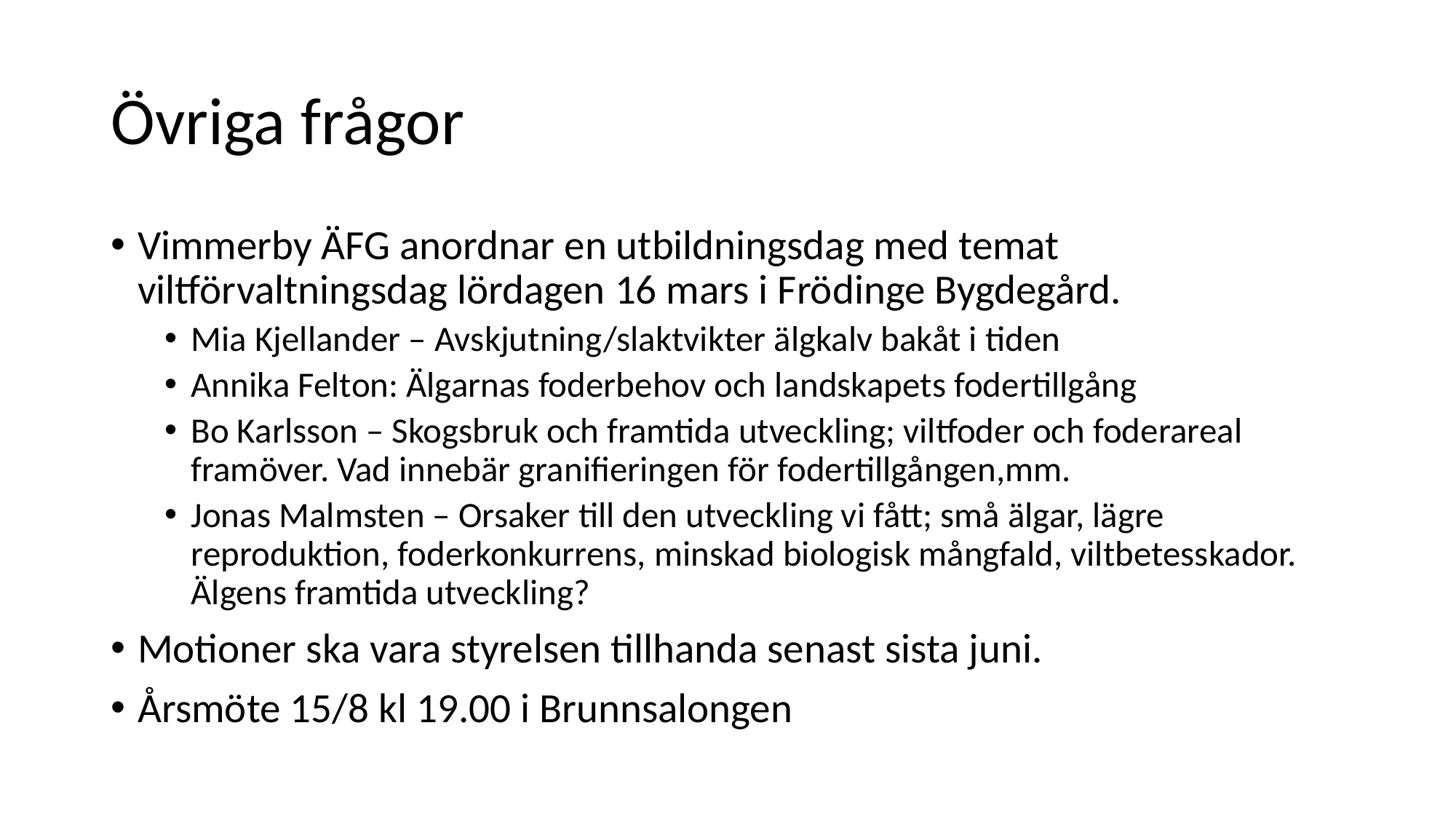

# Övriga frågor
Vimmerby ÄFG anordnar en utbildningsdag med temat viltförvaltningsdag lördagen 16 mars i Frödinge Bygdegård.
Mia Kjellander – Avskjutning/slaktvikter älgkalv bakåt i tiden
Annika Felton: Älgarnas foderbehov och landskapets fodertillgång
Bo Karlsson – Skogsbruk och framtida utveckling; viltfoder och foderareal framöver. Vad innebär granifieringen för fodertillgången,mm.
Jonas Malmsten – Orsaker till den utveckling vi fått; små älgar, lägre reproduktion, foderkonkurrens, minskad biologisk mångfald, viltbetesskador. Älgens framtida utveckling?
Motioner ska vara styrelsen tillhanda senast sista juni.
Årsmöte 15/8 kl 19.00 i Brunnsalongen